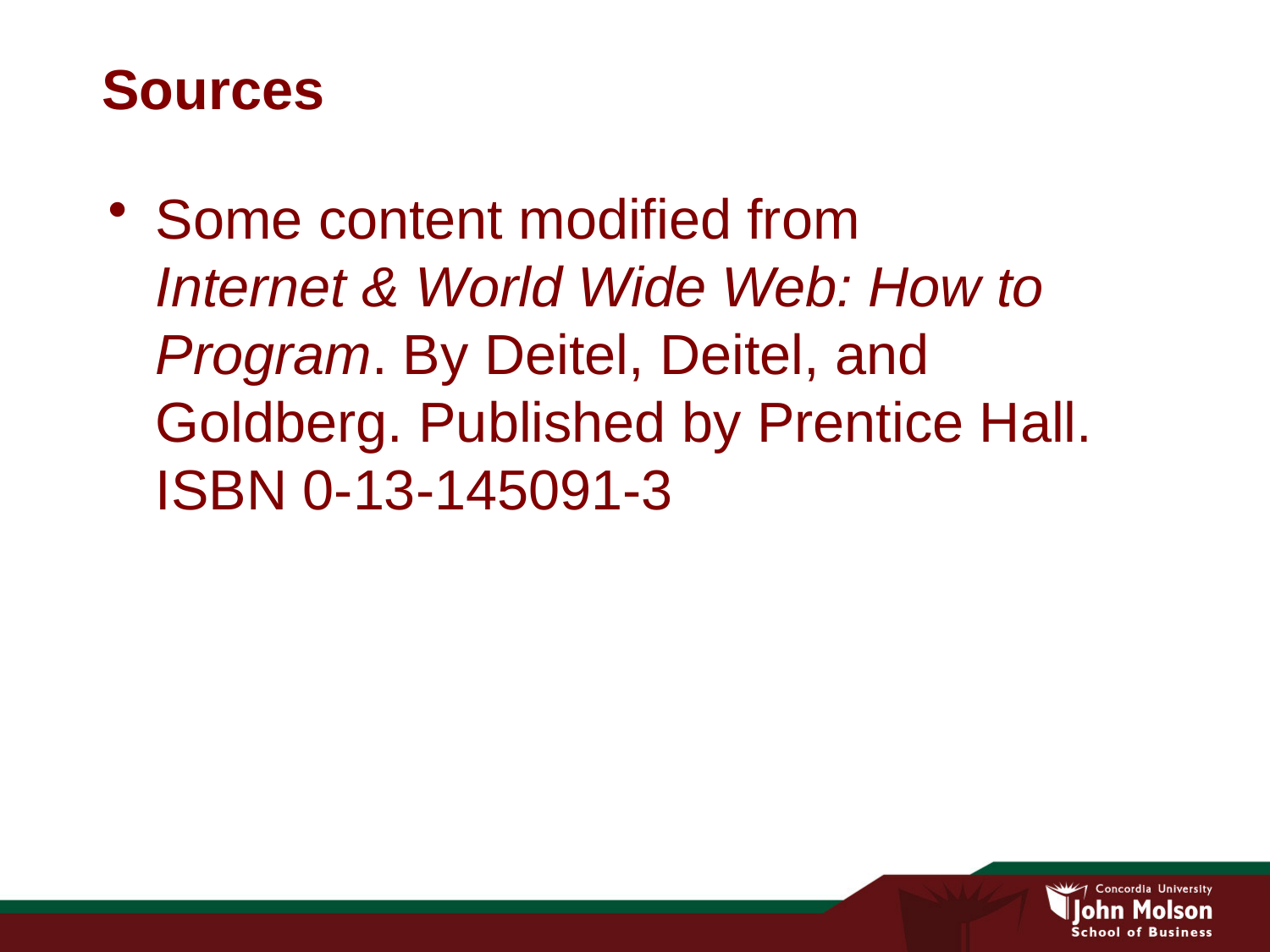

# Sources
Some content modified from
Internet & World Wide Web: How to Program. By Deitel, Deitel, and Goldberg. Published by Prentice Hall. ISBN 0-13-145091-3